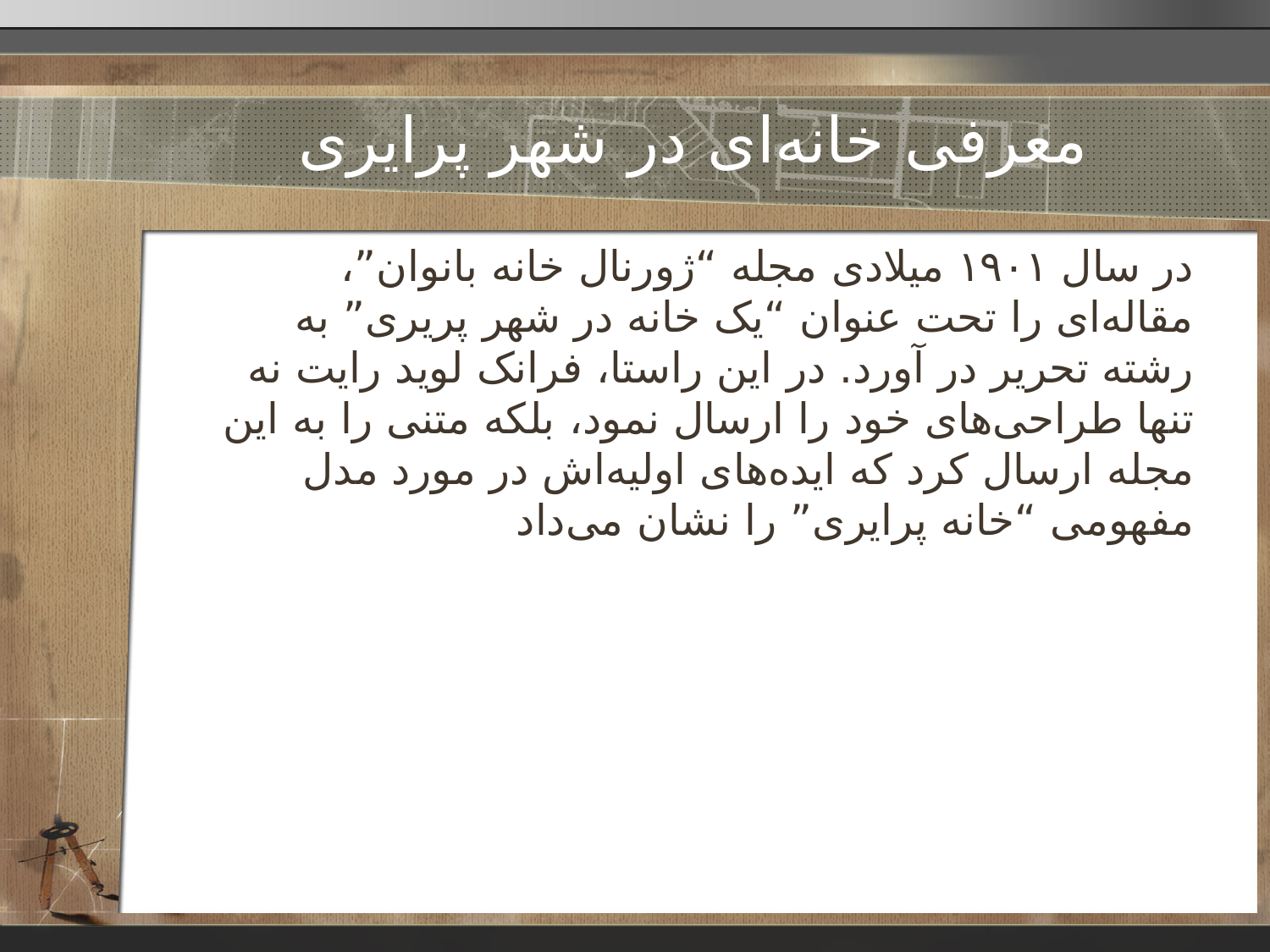

# معرفی خانه‌ای در شهر پرایری
در سال ۱۹۰۱ میلادی مجله “ژورنال خانه بانوان”، مقاله‌ای را تحت عنوان “یک خانه در شهر پریری” به رشته تحریر در آورد. در این راستا، فرانک لوید رایت نه تنها طراحی‌های خود را ارسال نمود، بلکه متنی را به این مجله ارسال کرد که ایده‌های اولیه‌اش در مورد مدل مفهومی “خانه پرایری” را نشان می‌داد